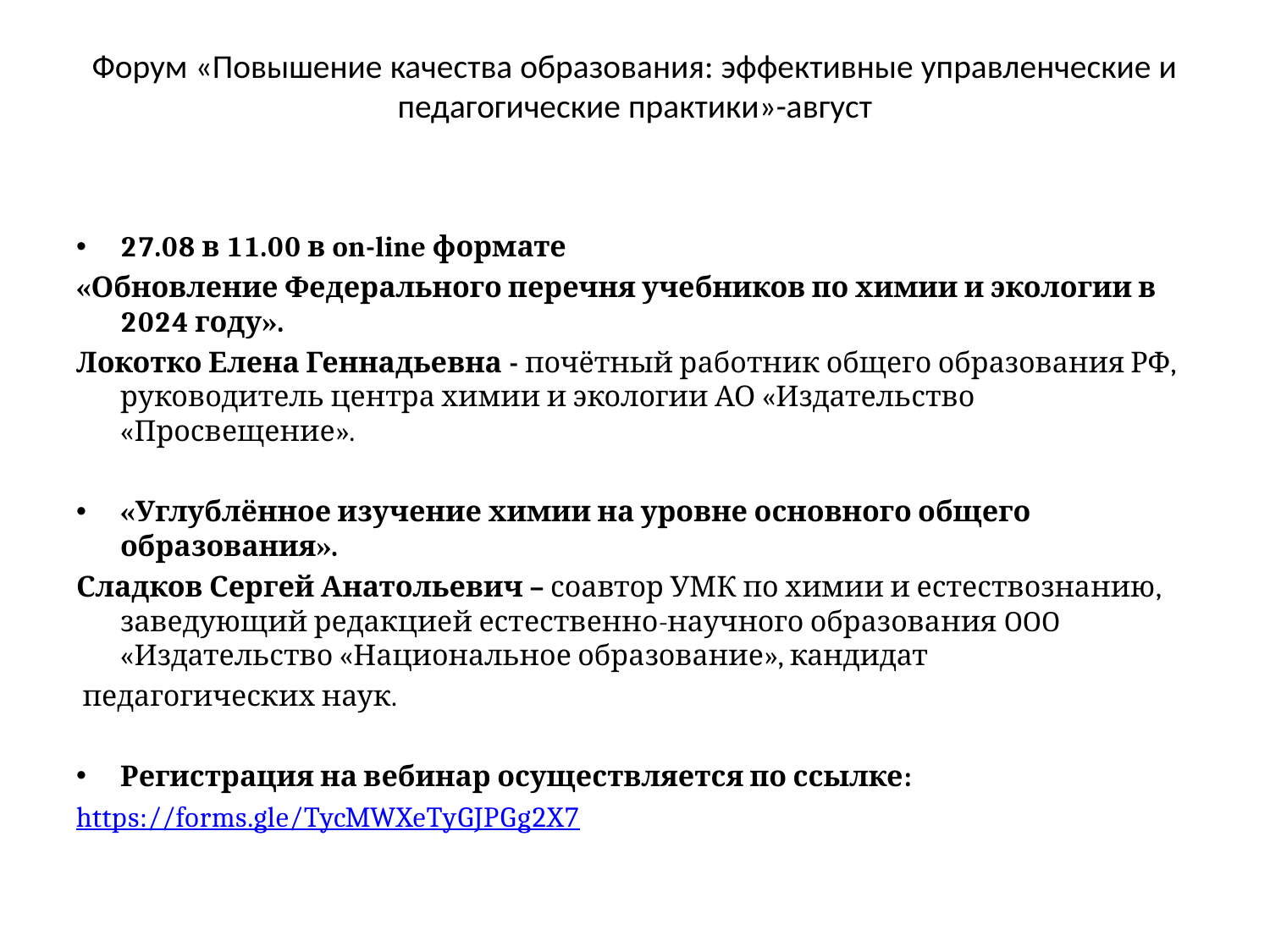

# Форум «Повышение качества образования: эффективные управленческие и педагогические практики»-август
27.08 в 11.00 в on-line формате
«Обновление Федерального перечня учебников по химии и экологии в 2024 году».
Локотко Елена Геннадьевна - почётный работник общего образования РФ, руководитель центра химии и экологии АО «Издательство «Просвещение».

«Углублённое изучение химии на уровне основного общего образования».
Сладков Сергей Анатольевич – соавтор УМК по химии и естествознанию, заведующий редакцией естественно-научного образования OOO «Издательство «Национальное образование», кандидат
 педагогических наук.

Регистрация на вебинар осуществляется по ссылке:
https://forms.gle/TycMWXeTyGJPGg2X7